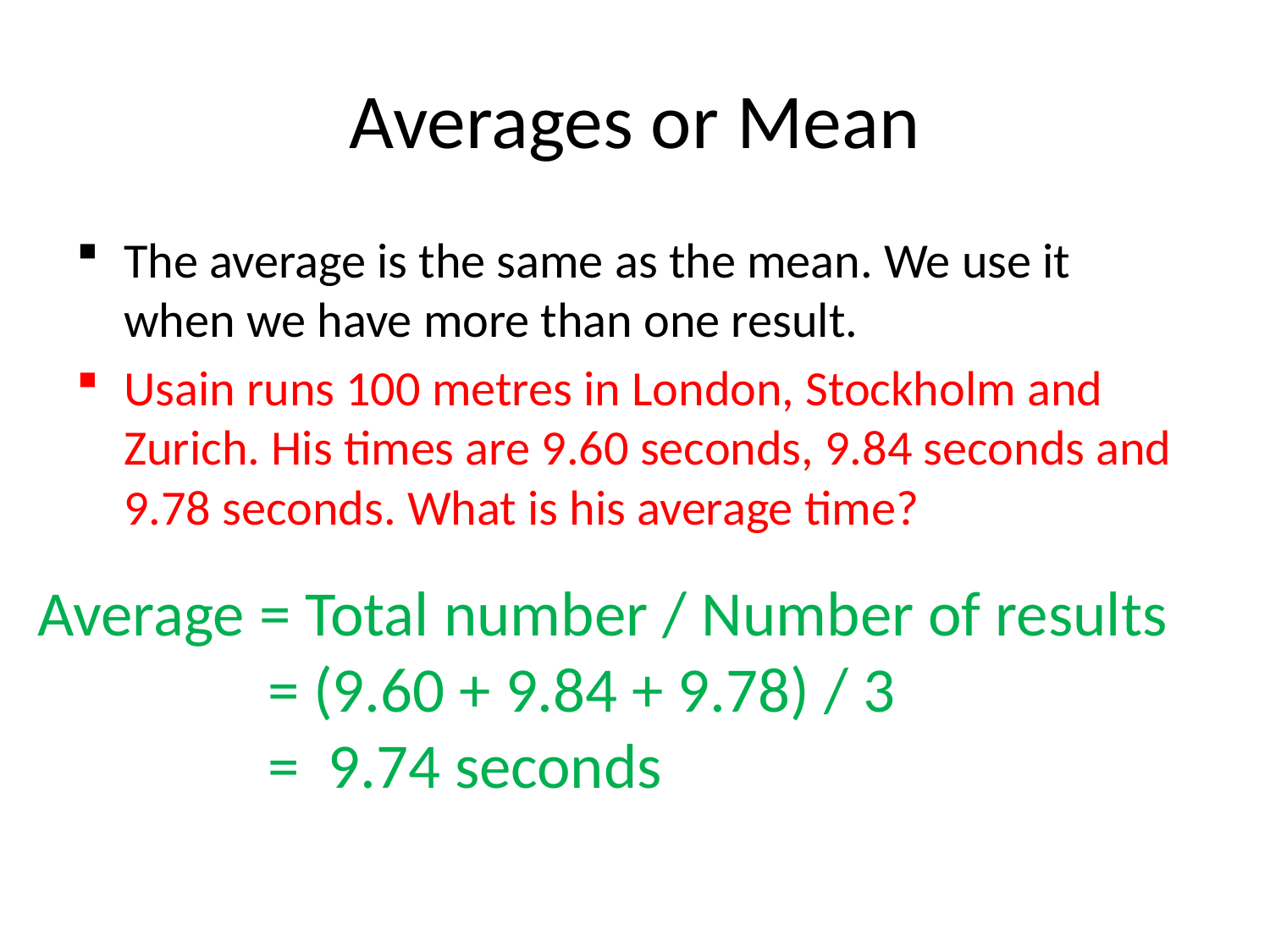

# Averages or Mean
The average is the same as the mean. We use it when we have more than one result.
Usain runs 100 metres in London, Stockholm and Zurich. His times are 9.60 seconds, 9.84 seconds and 9.78 seconds. What is his average time?
Average = Total number / Number of results
                = (9.60 + 9.84 + 9.78) / 3
                =  9.74 seconds